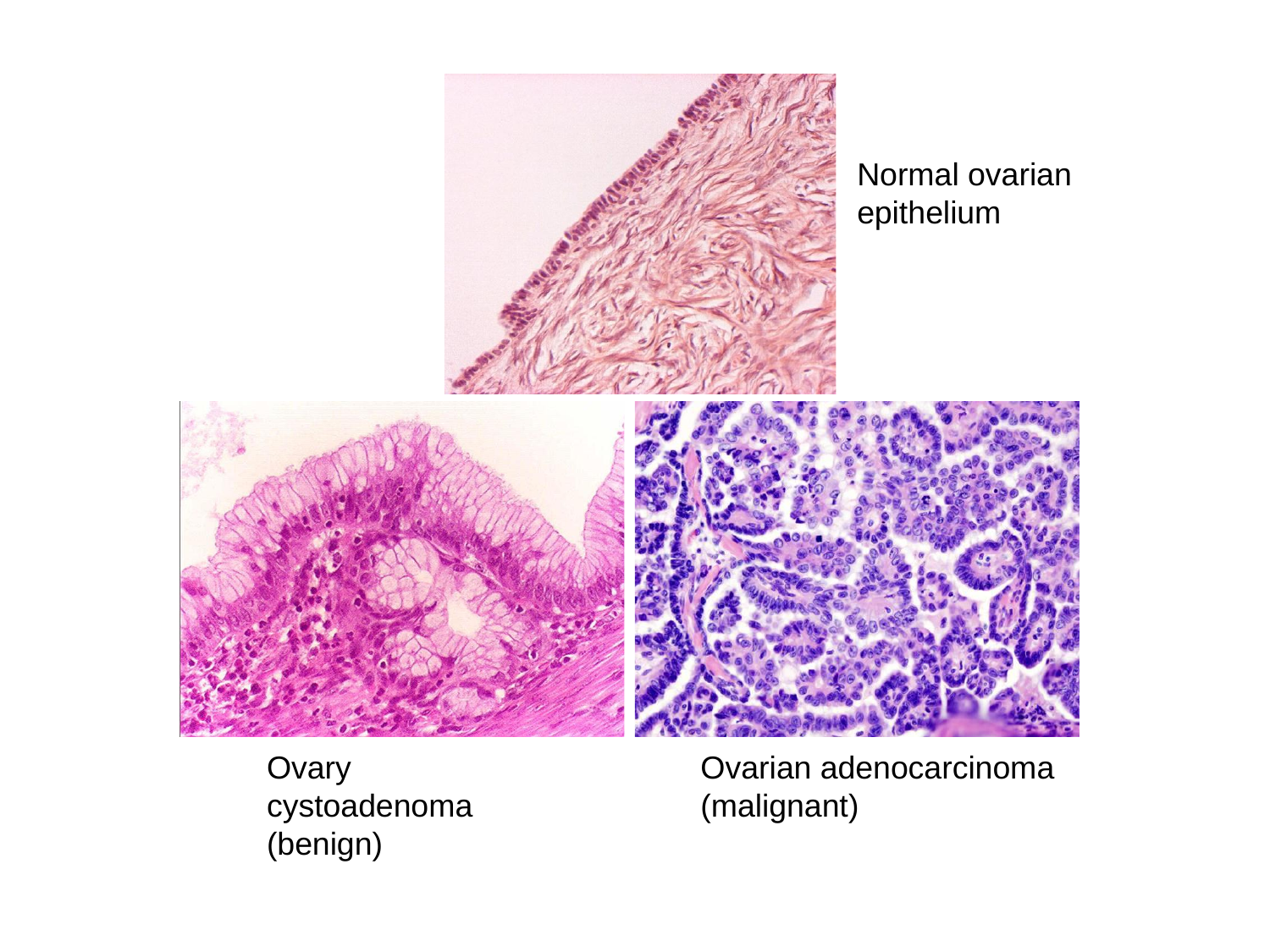

Normal ovarian epithelium

Ovary cystoadenoma  (benign)
Ovarian adenocarcinoma (malignant)